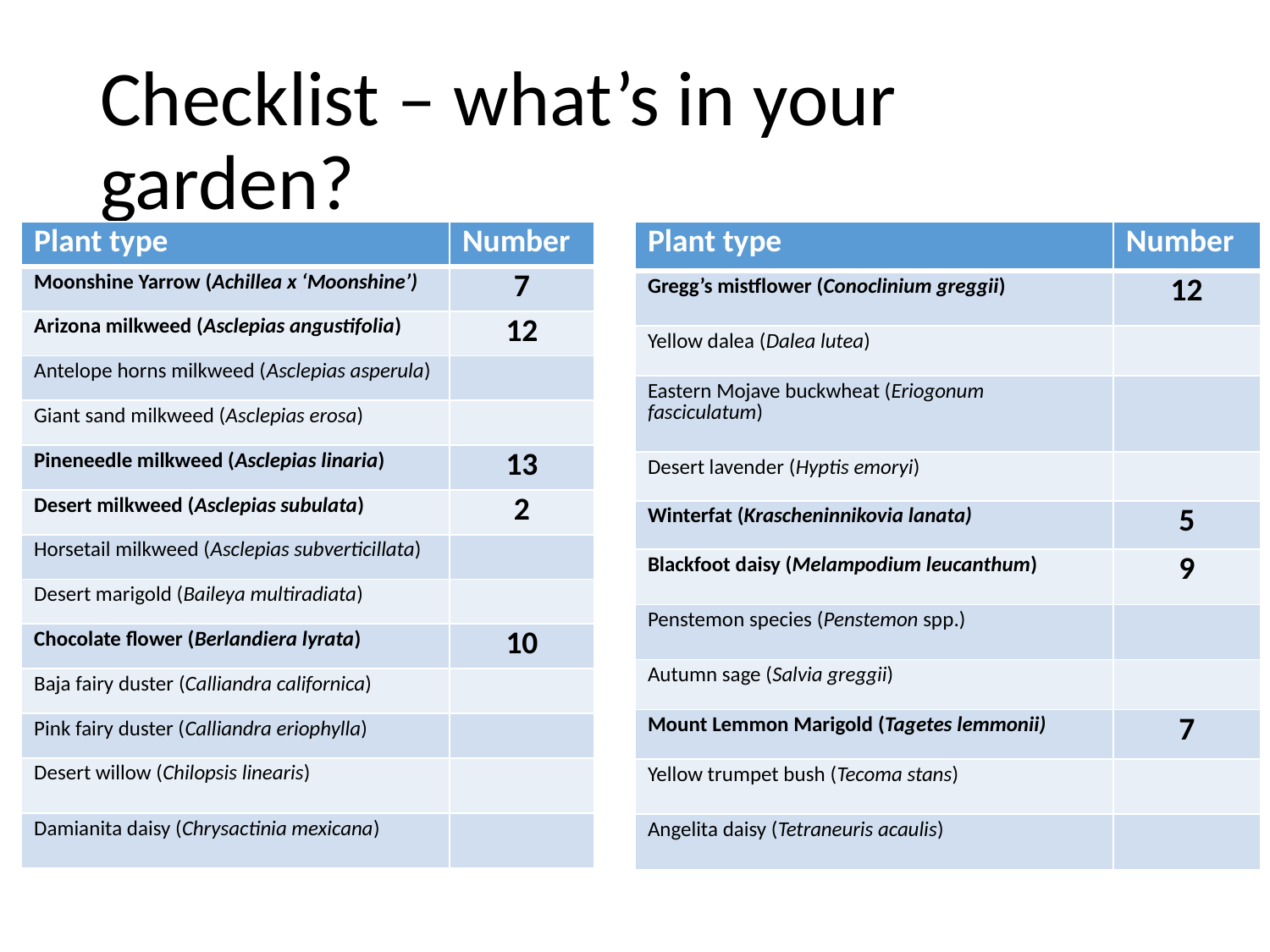

# Checklist – what’s in your garden?
| Plant type | Number |
| --- | --- |
| Moonshine Yarrow (Achillea x ‘Moonshine’) | 7 |
| Arizona milkweed (Asclepias angustifolia) | 12 |
| Antelope horns milkweed (Asclepias asperula) |  |
| Giant sand milkweed (Asclepias erosa) |  |
| Pineneedle milkweed (Asclepias linaria) | 13 |
| Desert milkweed (Asclepias subulata) | 2 |
| Horsetail milkweed (Asclepias subverticillata) |  |
| Desert marigold (Baileya multiradiata) |  |
| Chocolate flower (Berlandiera lyrata) | 10 |
| Baja fairy duster (Calliandra californica) |  |
| Pink fairy duster (Calliandra eriophylla) |  |
| Desert willow (Chilopsis linearis) |  |
| Damianita daisy (Chrysactinia mexicana) |  |
| Plant type | Number |
| --- | --- |
| Gregg’s mistflower (Conoclinium greggii) | 12 |
| Yellow dalea (Dalea lutea) |  |
| Eastern Mojave buckwheat (Eriogonum fasciculatum) |  |
| Desert lavender (Hyptis emoryi) |  |
| Winterfat (Krascheninnikovia lanata) | 5 |
| Blackfoot daisy (Melampodium leucanthum) | 9 |
| Penstemon species (Penstemon spp.) |  |
| Autumn sage (Salvia greggii) |  |
| Mount Lemmon Marigold (Tagetes lemmonii) | 7 |
| Yellow trumpet bush (Tecoma stans) |  |
| Angelita daisy (Tetraneuris acaulis) |  |